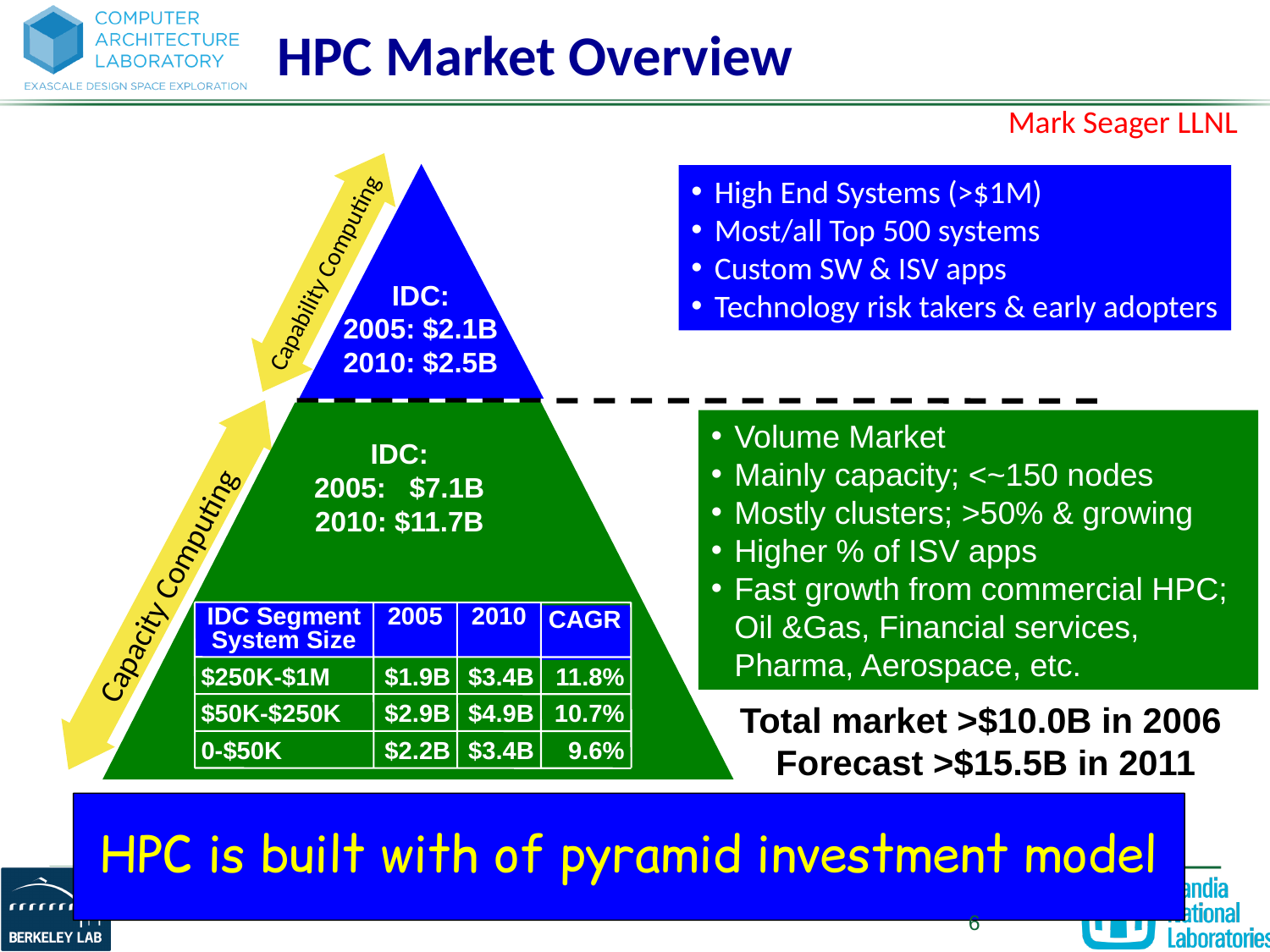

# HPC Market Overview

Mark Seager LLNL

High End Systems (>$1M)‏
Most/all Top 500 systems
Custom SW & ISV apps
Technology risk takers & early adopters
Capability Computing
IDC:
2005: $2.1B
2010: $2.5B

Volume Market
Mainly capacity; <~150 nodes
Mostly clusters; >50% & growing
Higher % of ISV apps
Fast growth from commercial HPC; Oil &Gas, Financial services, Pharma, Aerospace, etc.
IDC:
2005:   $7.1B
2010: $11.7B

Capacity Computing
IDC Segment System Size

2005

2010

CAGR
$250K-$1M

$1.9B
$3.4B
11.8%
$50K-$250K

$2.9B
$4.9B
10.7%
0-$50K

$2.2B
$3.4B
9.6%

Total market >$10.0B in 2006
 Forecast >$15.5B in 2011
HPC is built with of pyramid investment model
6